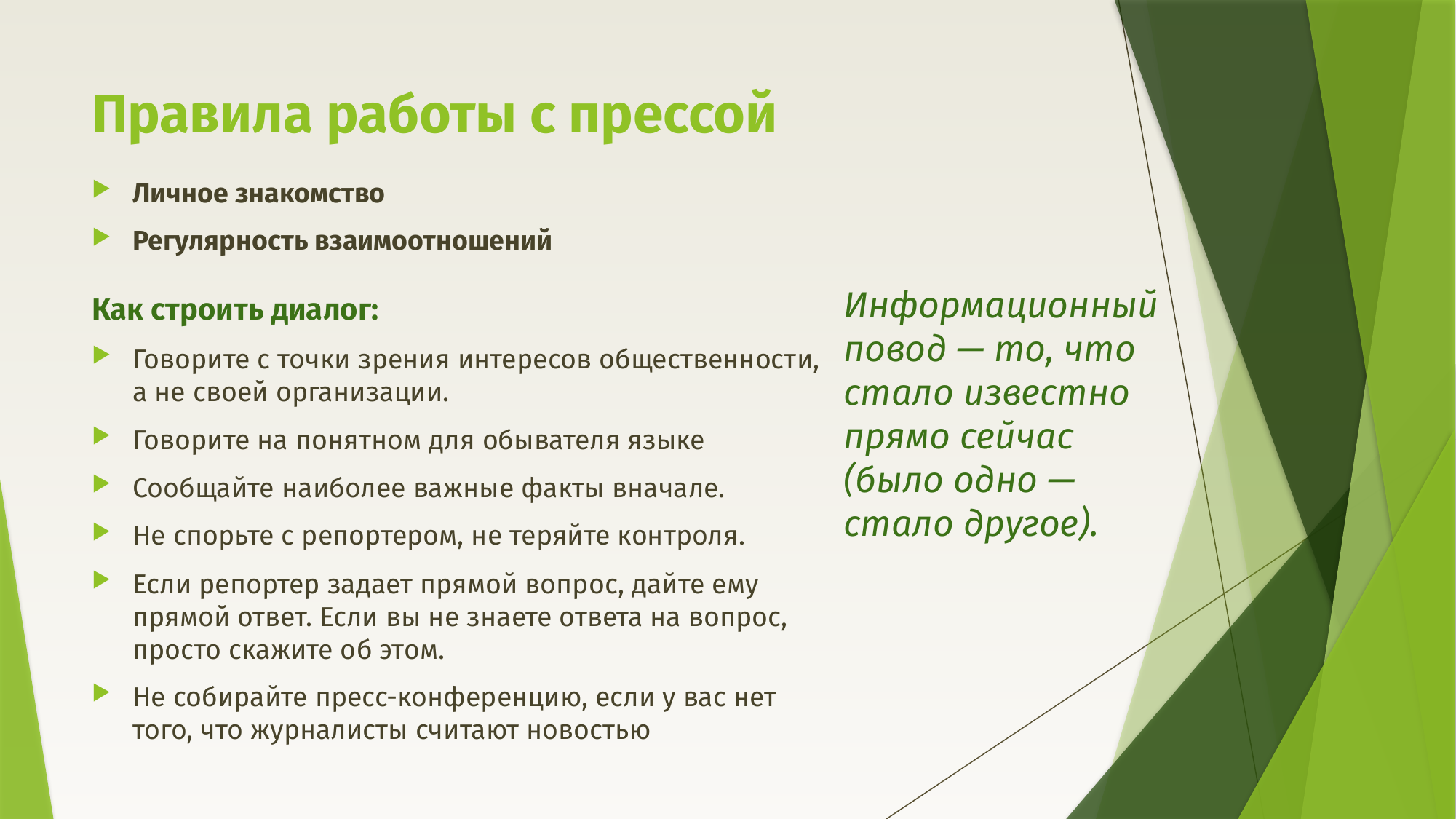

# Правила работы с прессой
Личное знакомство
Регулярность взаимоотношений

Как строить диалог:
Говорите с точки зрения интересов общественности, а не своей организации.
Говорите на понятном для обывателя языке
Сообщайте наиболее важные факты вначале.
Не спорьте с репортером, не теряйте контроля.
Если репортер задает прямой вопрос, дайте ему прямой ответ. Если вы не знаете ответа на вопрос, просто скажите об этом.
Не собирайте пресс-конференцию, если у вас нет того, что журналисты считают новостью

Информационный повод — то, что стало известно прямо сейчас (было одно — стало другое).